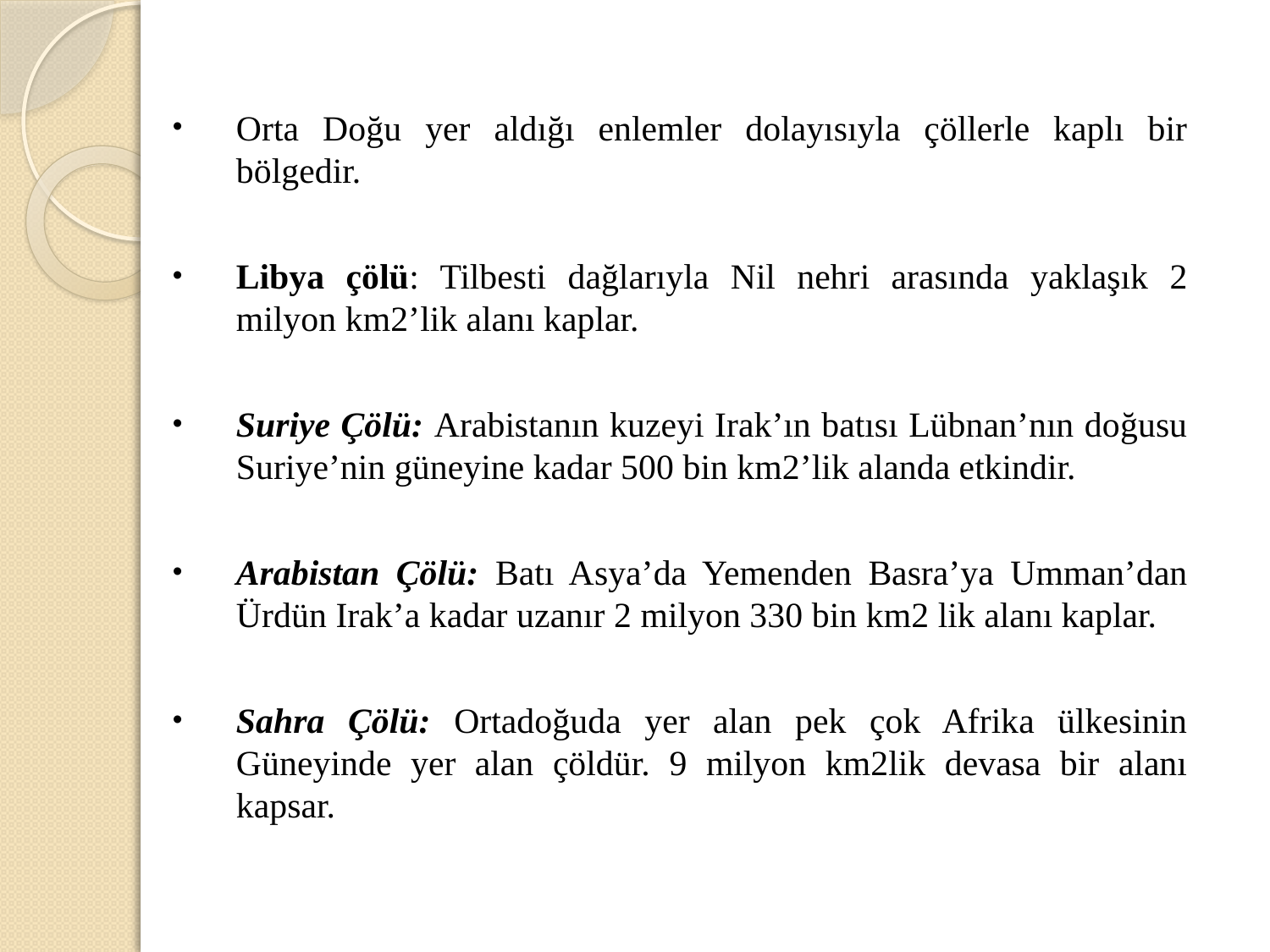

Orta Doğu yer aldığı enlemler dolayısıyla çöllerle kaplı bir bölgedir.

Libya çölü: Tilbesti dağlarıyla Nil nehri arasında yaklaşık 2 milyon km2’lik alanı kaplar.

Suriye Çölü: Arabistanın kuzeyi Irak’ın batısı Lübnan’nın doğusu Suriye’nin güneyine kadar 500 bin km2’lik alanda etkindir.

Arabistan Çölü: Batı Asya’da Yemenden Basra’ya Umman’dan Ürdün Irak’a kadar uzanır 2 milyon 330 bin km2 lik alanı kaplar.

Sahra Çölü: Ortadoğuda yer alan pek çok Afrika ülkesinin Güneyinde yer alan çöldür. 9 milyon km2lik devasa bir alanı kapsar.